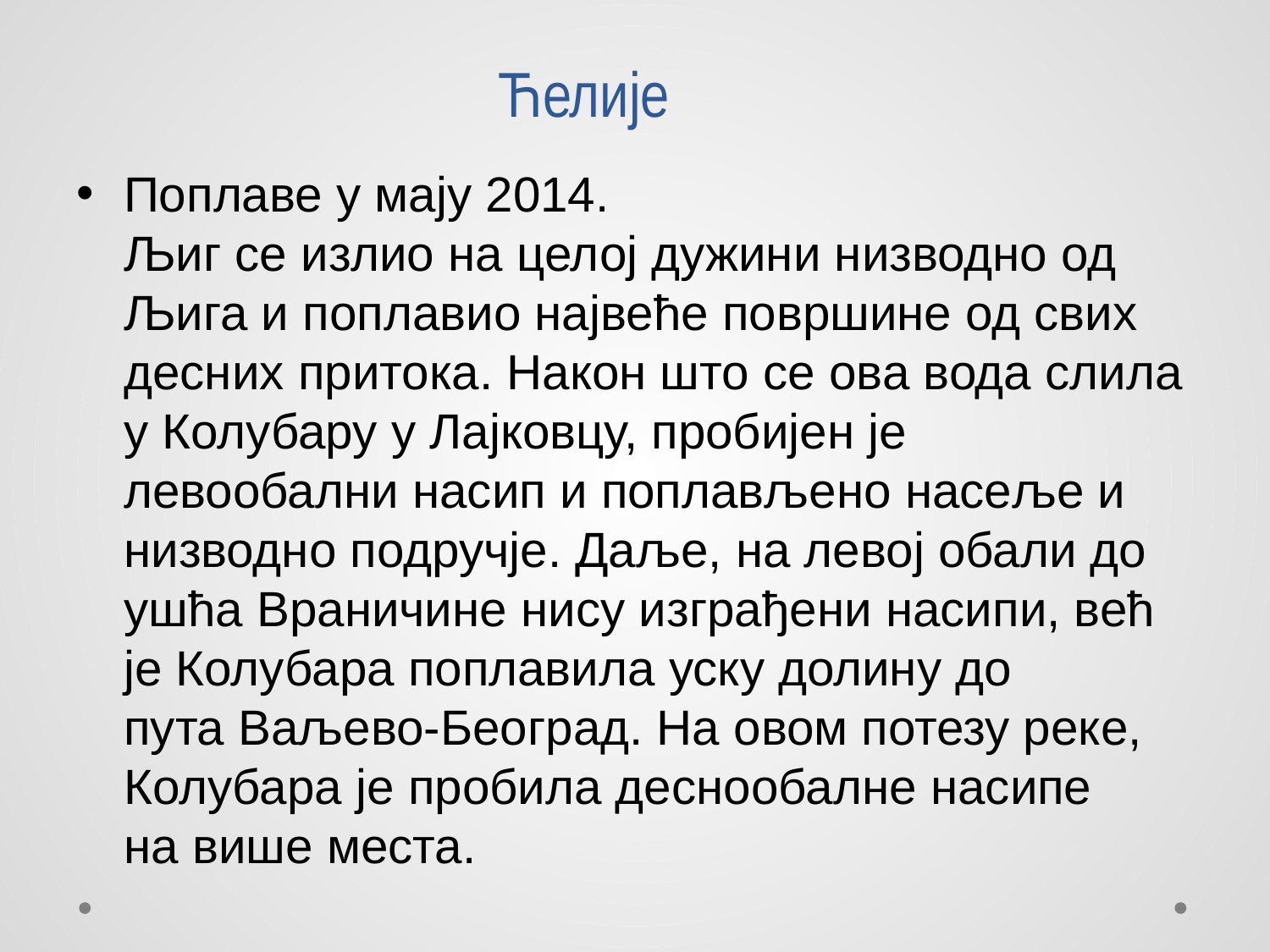

# Ћелије
Поплаве у мају 2014.
Љиг се излио на целој дужини низводно од Љига и поплавио највеће површине од свих
десних притока. Након што се ова вода слила у Колубару у Лајковцу, пробијен је
левообални насип и поплављено насеље и низводно подручје. Даље, на левој обали до
ушћа Враничине нису изграђени насипи, већ је Колубара поплавила уску долину до
пута Ваљево-Београд. На овом потезу реке, Колубара је пробила деснообалне насипе
на више места.